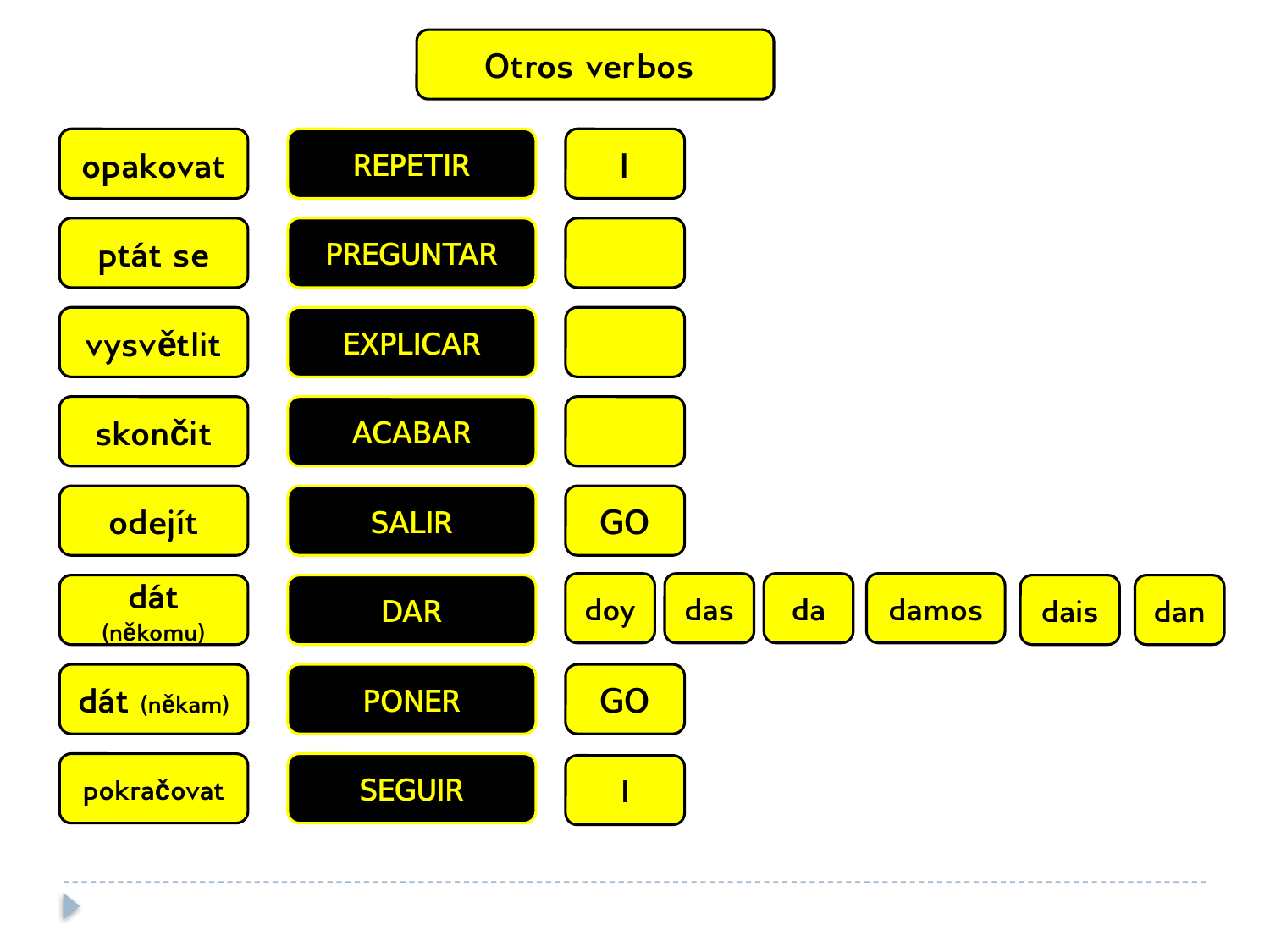

Otros verbos
opakovat
REPETIR
I
ptát se
PREGUNTAR

vysvětlit
EXPLICAR

skončit
ACABAR

odejít
SALIR
GO
doy
das
da
damos
dát (někomu)
DAR
dais
dan
dát (někam)
PONER
GO
pokračovat
SEGUIR
I